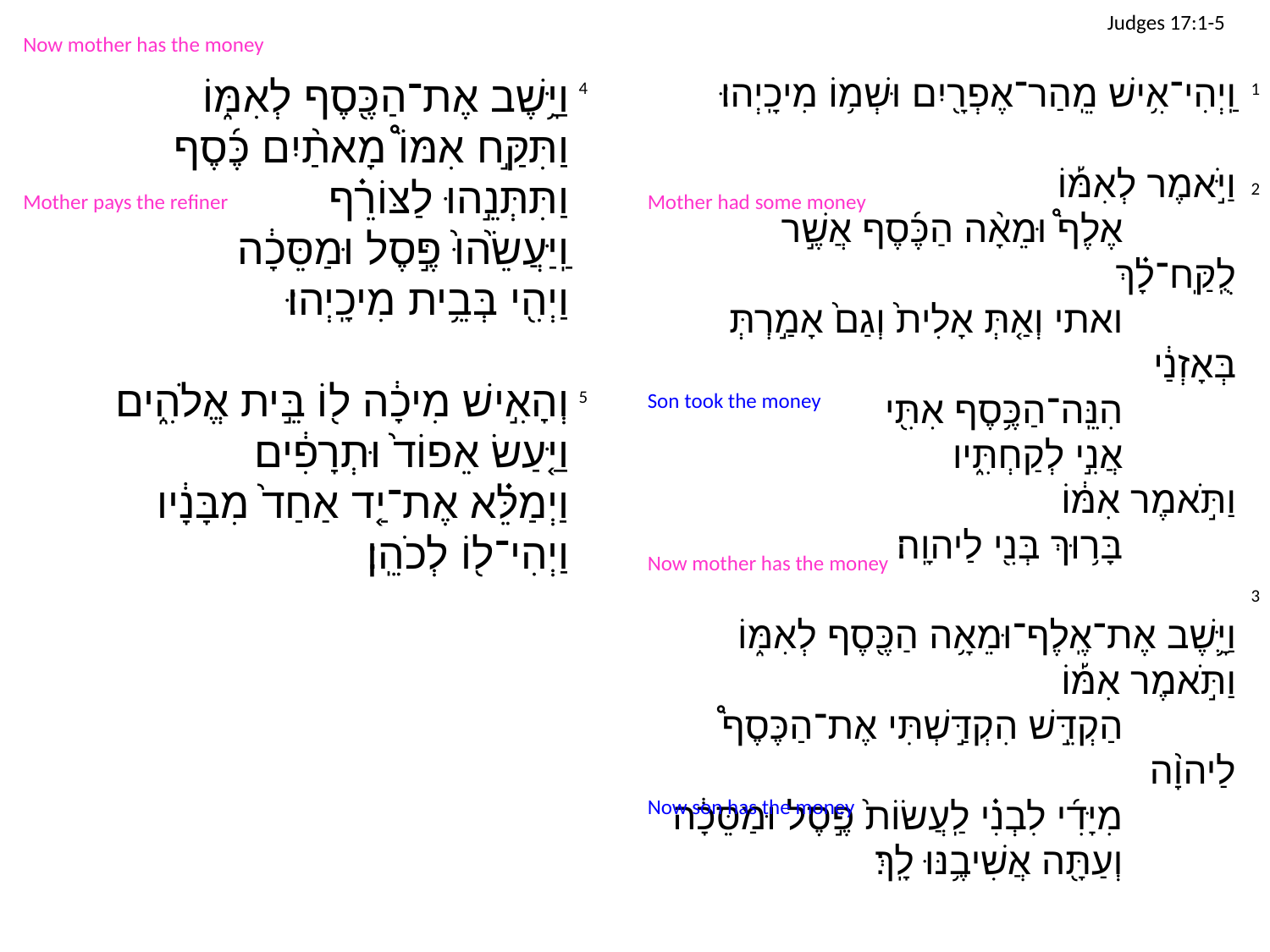

# Judges 17:1-5
Now mother has the money
וַיָּ֥שֶׁב אֶת־הַכֶּ֖סֶף לְאִמּ֑וֹ
וַתִּקַּ֣ח אִמּוֹ֩ מָאתַ֨יִם כֶּ֜סֶף
וַתִּתְּנֵ֣הוּ לַצּוֹרֵ֗ף
וַֽיַּעֲשֵׂ֙הוּ֙ פֶּ֣סֶל וּמַסֵּכָ֔ה
וַיְהִ֖י בְּבֵ֥ית מִיכָֽיְהוּ׃

	וְהָאִ֣ישׁ מִיכָ֔ה ל֖וֹ בֵּ֣ית אֱלֹהִ֑ים
וַיַּ֤עַשׂ אֵפוֹד֙ וּתְרָפִ֔ים
וַיְמַלֵּ֗א אֶת־יַ֤ד אַחַד֙ מִבָּנָ֔יו
וַיְהִי־ל֖וֹ לְכֹהֵֽן׃
וַֽיְהִי־אִ֥ישׁ מֵֽהַר־אֶפְרָ֖יִם וּשְׁמ֥וֹ מִיכָֽיְהוּ׃

וַיֹּ֣אמֶר לְאִמּ֡וֹ
		אֶלֶף֩ וּמֵאָ֨ה הַכֶּ֜סֶף אֲשֶׁ֣ר לֻֽקַּֽח־לָ֗ךְ
		ואתי וְאַ֤תְּ אָלִית֙ וְגַם֙ אָמַ֣רְתְּ בְּאָזְנַ֔י
		הִנֵּֽה־הַכֶּ֥סֶף אִתִּ֖י
		אֲנִ֣י לְקַחְתִּ֑יו
וַתֹּ֣אמֶר אִמּ֔וֹ
		בָּר֥וּךְ בְּנִ֖י לַיהוָֽה׃

וַיָּ֛שֶׁב אֶת־אֶֽלֶף־וּמֵאָ֥ה הַכֶּ֖סֶף לְאִמּ֑וֹ
וַתֹּ֣אמֶר אִמּ֡וֹ
		הַקְדֵּ֣שׁ הִקְדַּ֣שְׁתִּי אֶת־הַכֶּסֶף֩ לַיהוָ֨ה
			מִיָּדִ֜י לִבְנִ֗י לַֽעֲשׂוֹת֙ פֶּ֣סֶל וּמַסֵּכָ֔ה
		וְעַתָּ֖ה אֲשִׁיבֶ֥נּוּ לָֽךְ׃

4
1
2
Mother pays the refiner
Mother had some money
5
Son took the money
Now mother has the money
3
Now son has the money